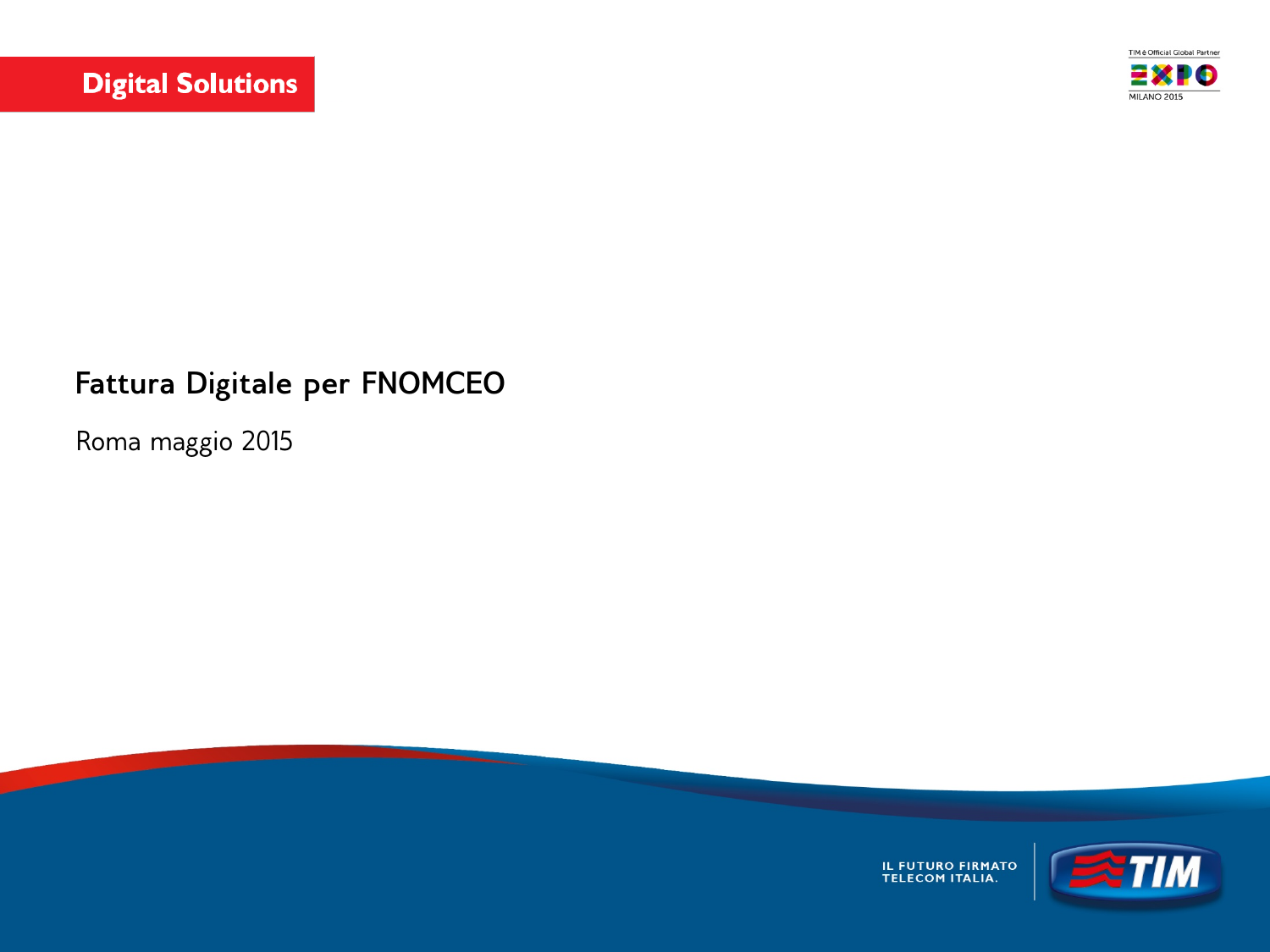

# Fattura Digitale per FNOMCEO
Roma maggio 2015